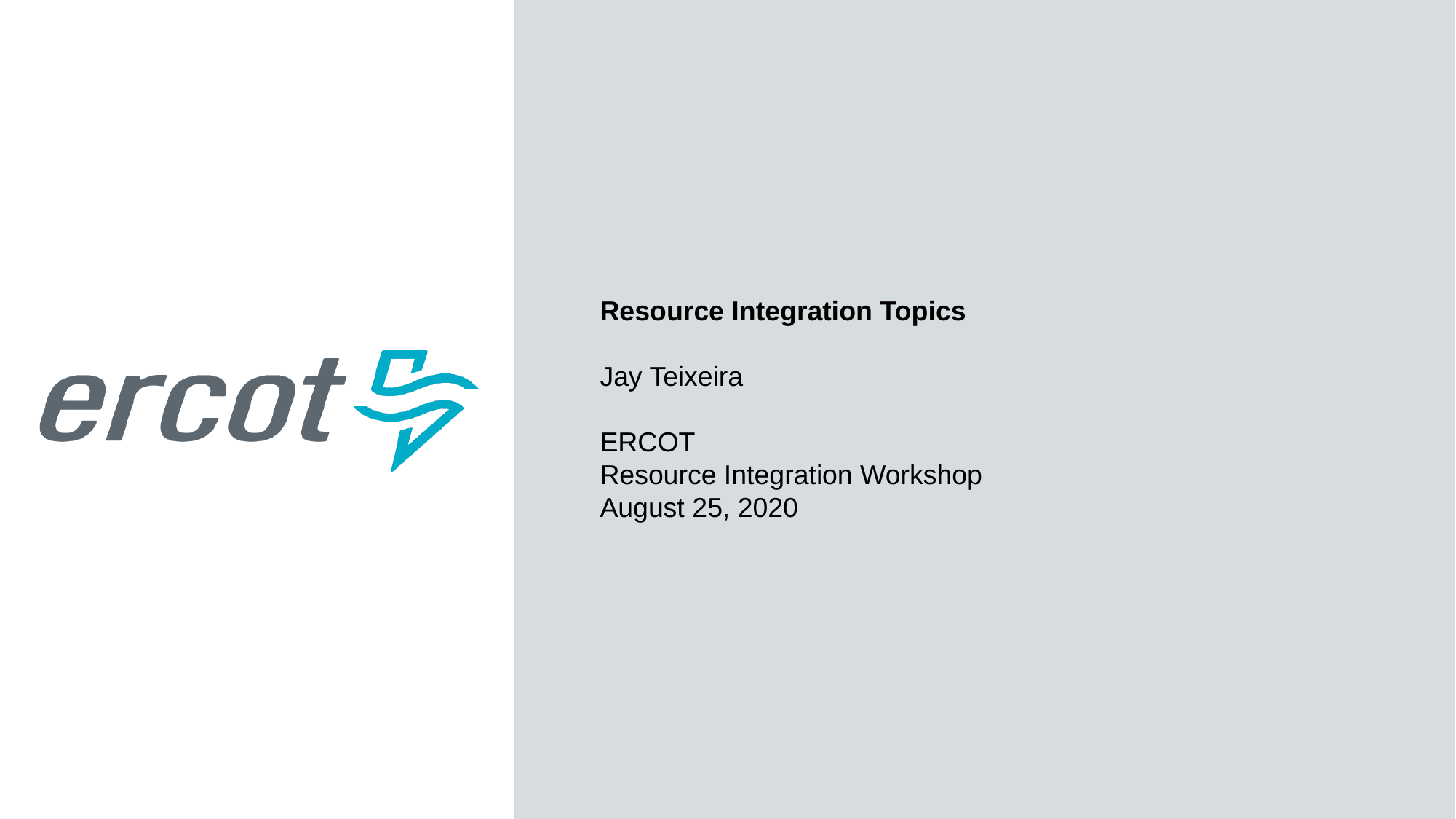

Resource Integration Topics

Jay Teixeira

ERCOT
Resource Integration Workshop
August 25, 2020